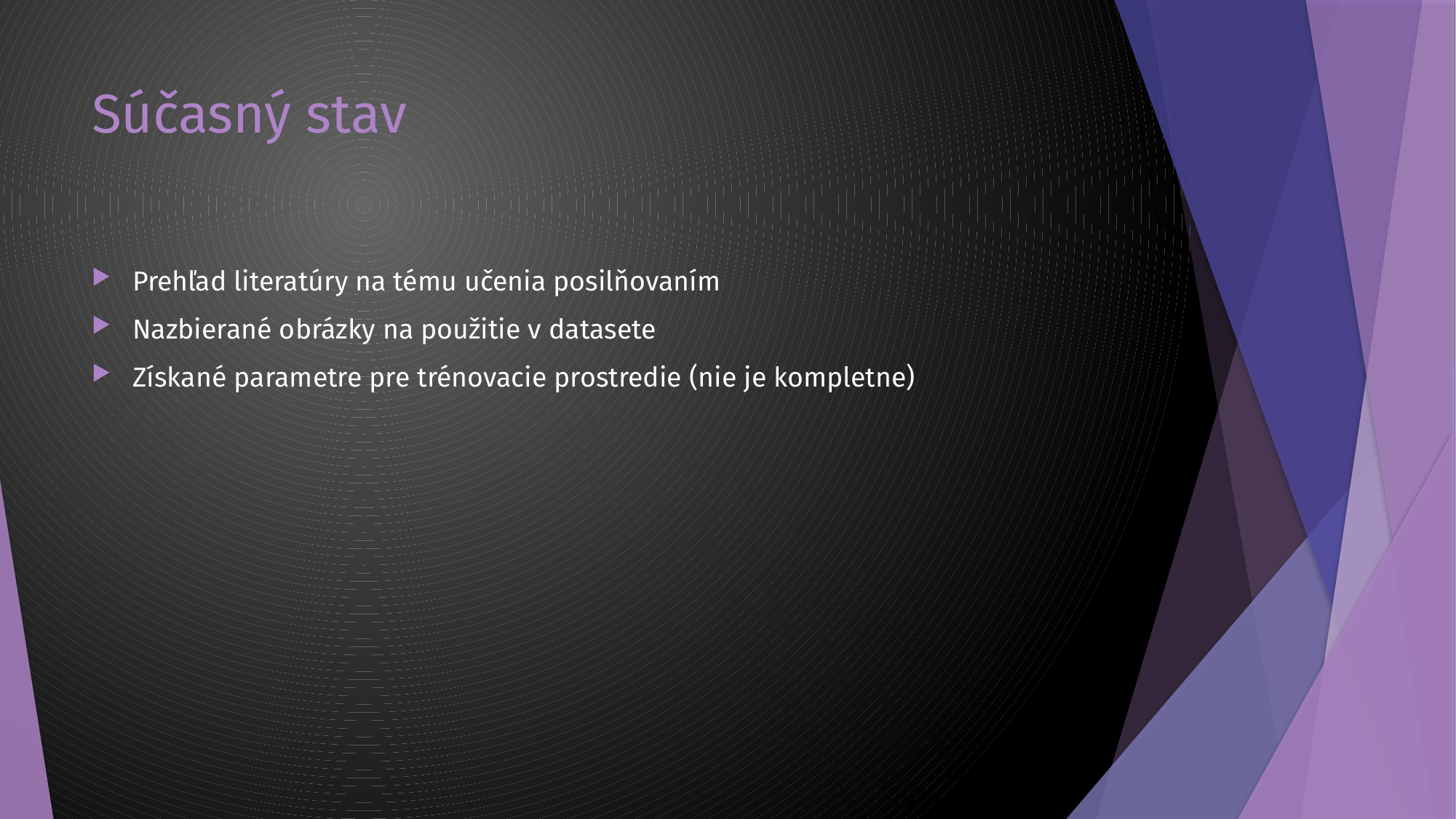

# Súčasný stav
Prehľad literatúry na tému učenia posilňovaním
Nazbierané obrázky na použitie v datasete
Získané parametre pre trénovacie prostredie (nie je kompletne)